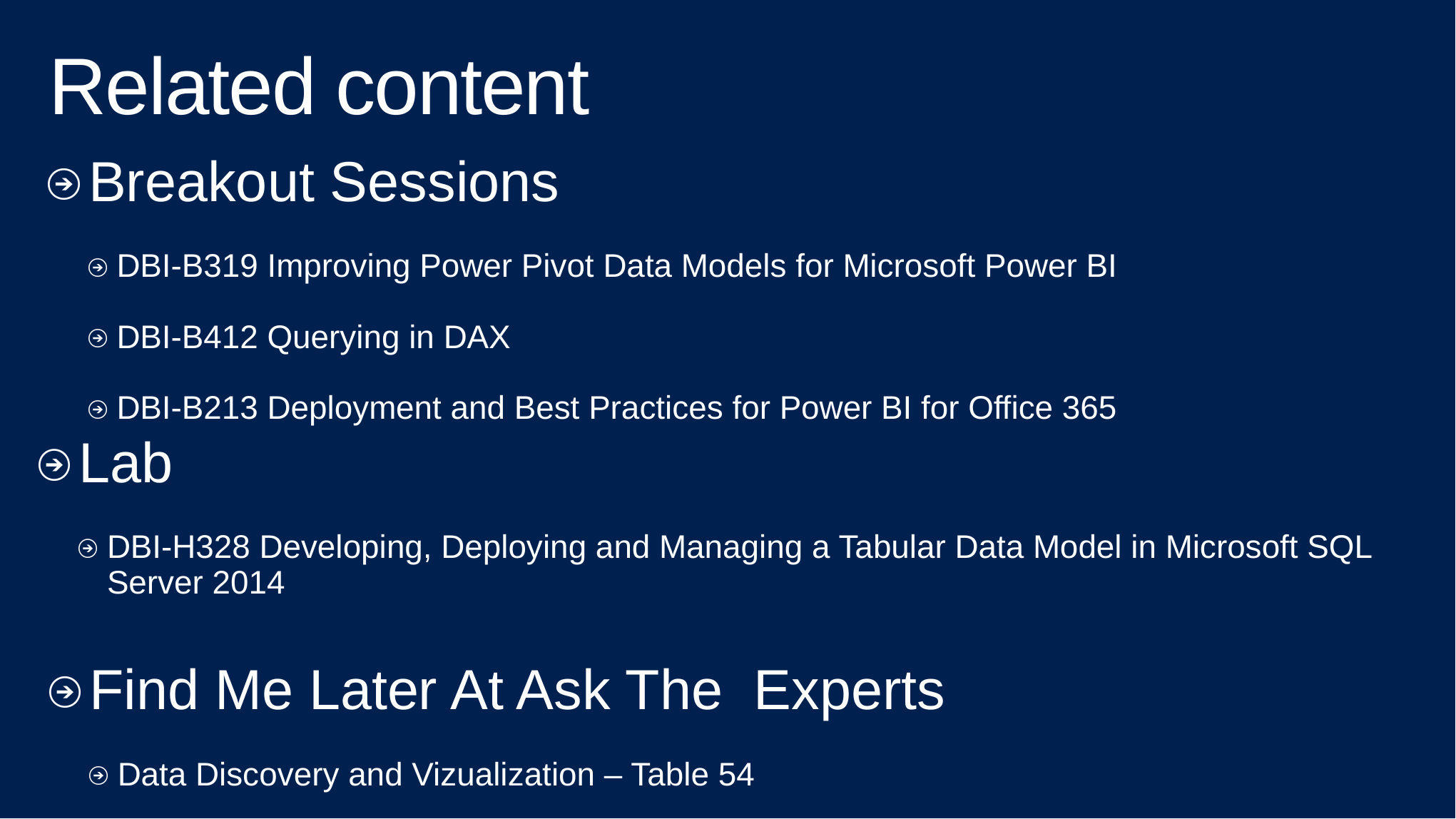

# Related content
Breakout Sessions
DBI-B319 Improving Power Pivot Data Models for Microsoft Power BI
DBI-B412 Querying in DAX
DBI-B213 Deployment and Best Practices for Power BI for Office 365
Lab
DBI-H328 Developing, Deploying and Managing a Tabular Data Model in Microsoft SQL Server 2014
Find Me Later At Ask The  Experts
Data Discovery and Vizualization – Table 54